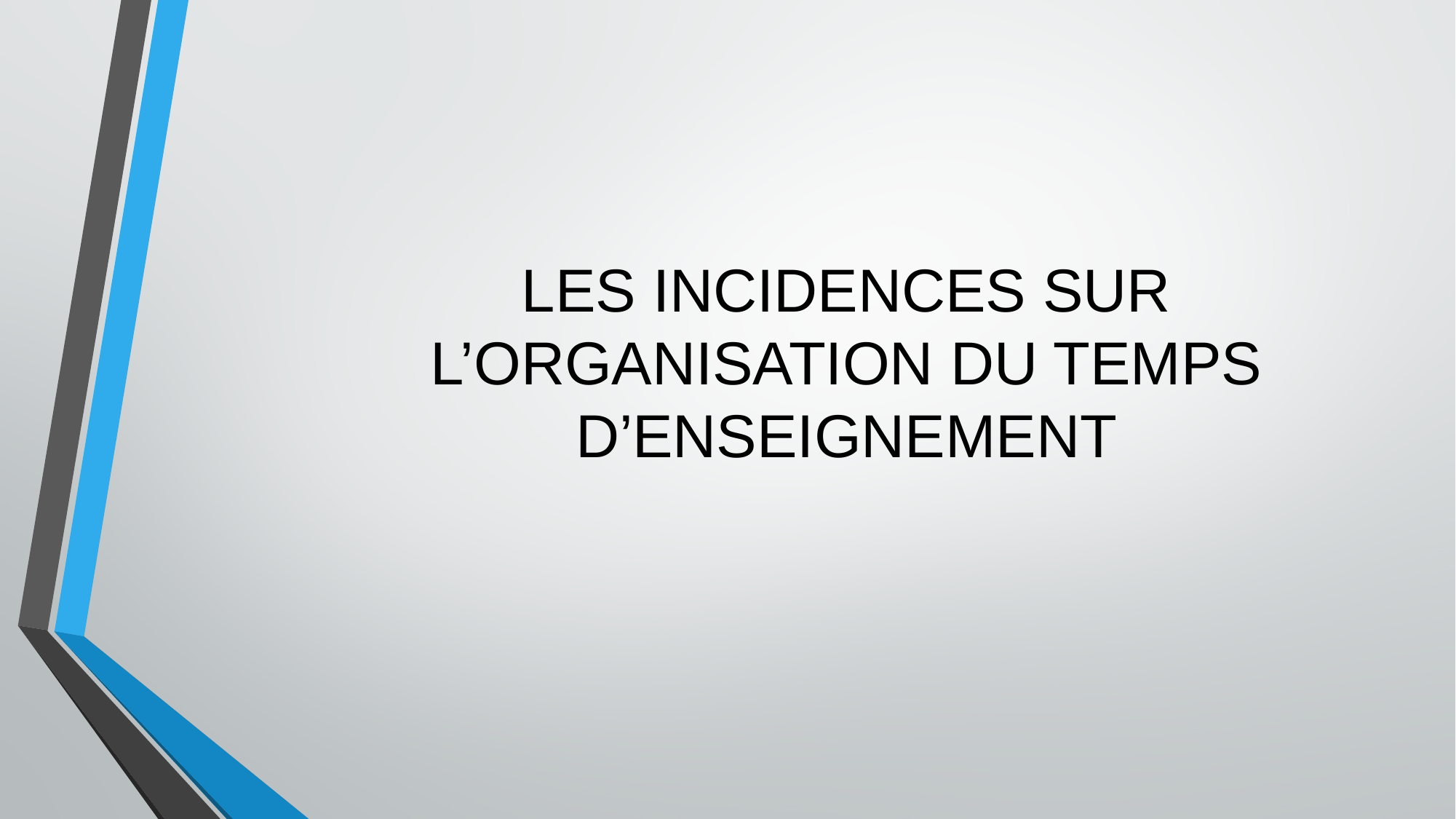

LES INCIDENCES SUR L’ORGANISATION DU TEMPS D’ENSEIGNEMENT